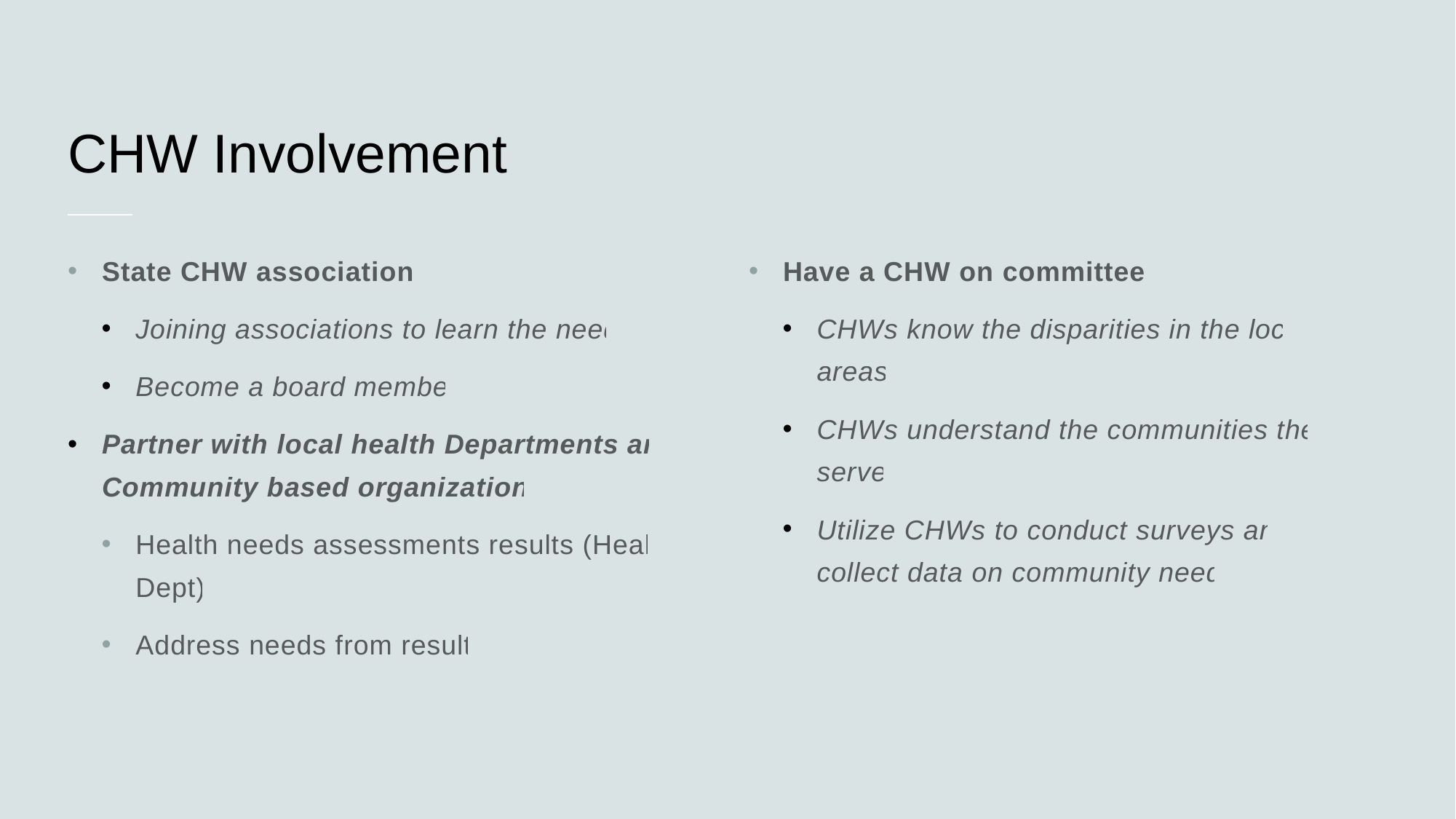

# CHW Involvement
State CHW associations
Joining associations to learn the needs
Become a board member
Partner with local health Departments and Community based organizations
Health needs assessments results (Health Dept)
Address needs from results

Have a CHW on committees
CHWs know the disparities in the local areas
CHWs understand the communities they serve
Utilize CHWs to conduct surveys and collect data on community needs